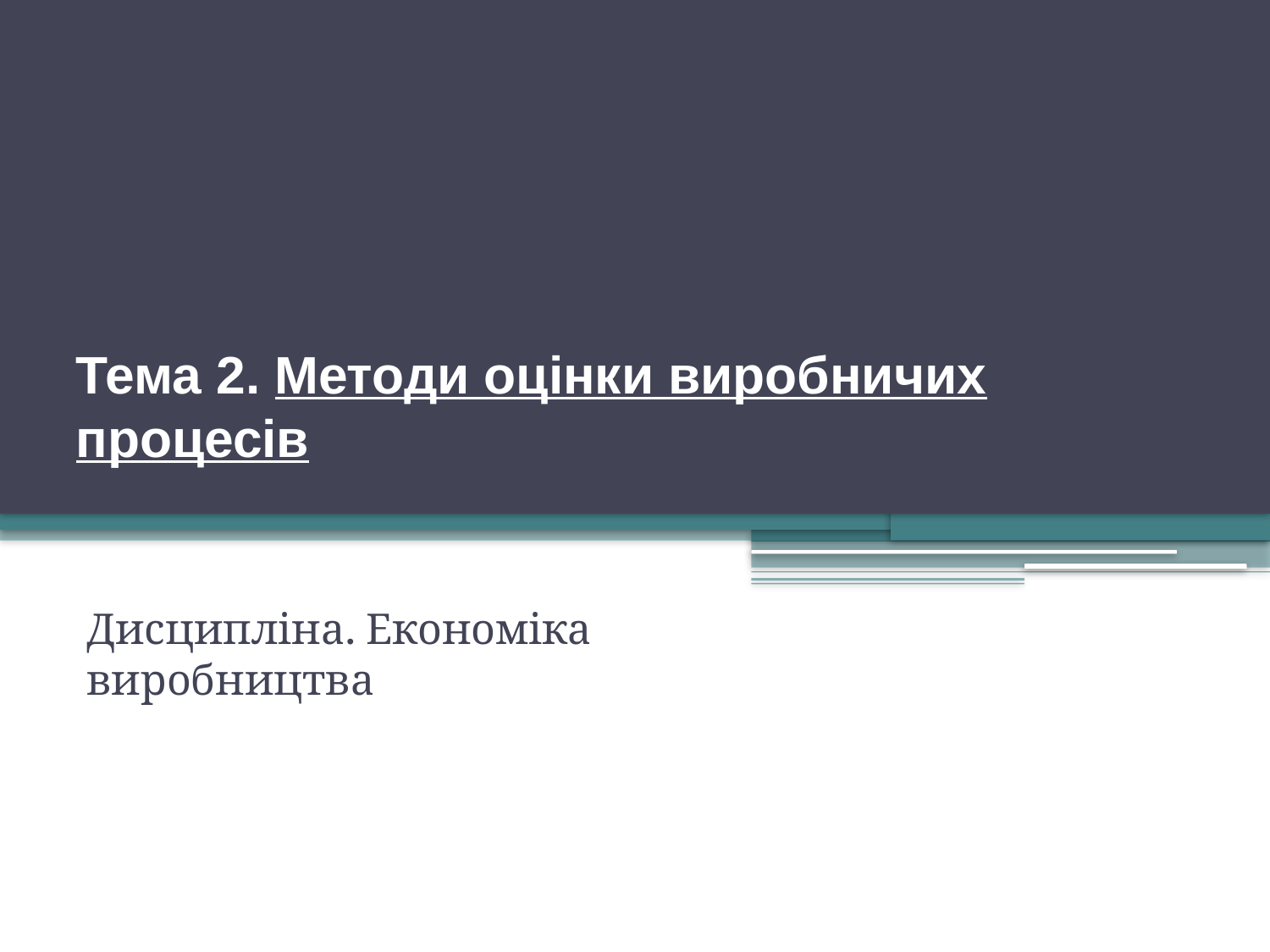

# Тема 2. Методи оцінки виробничих процесів
Дисципліна. Економіка виробництва